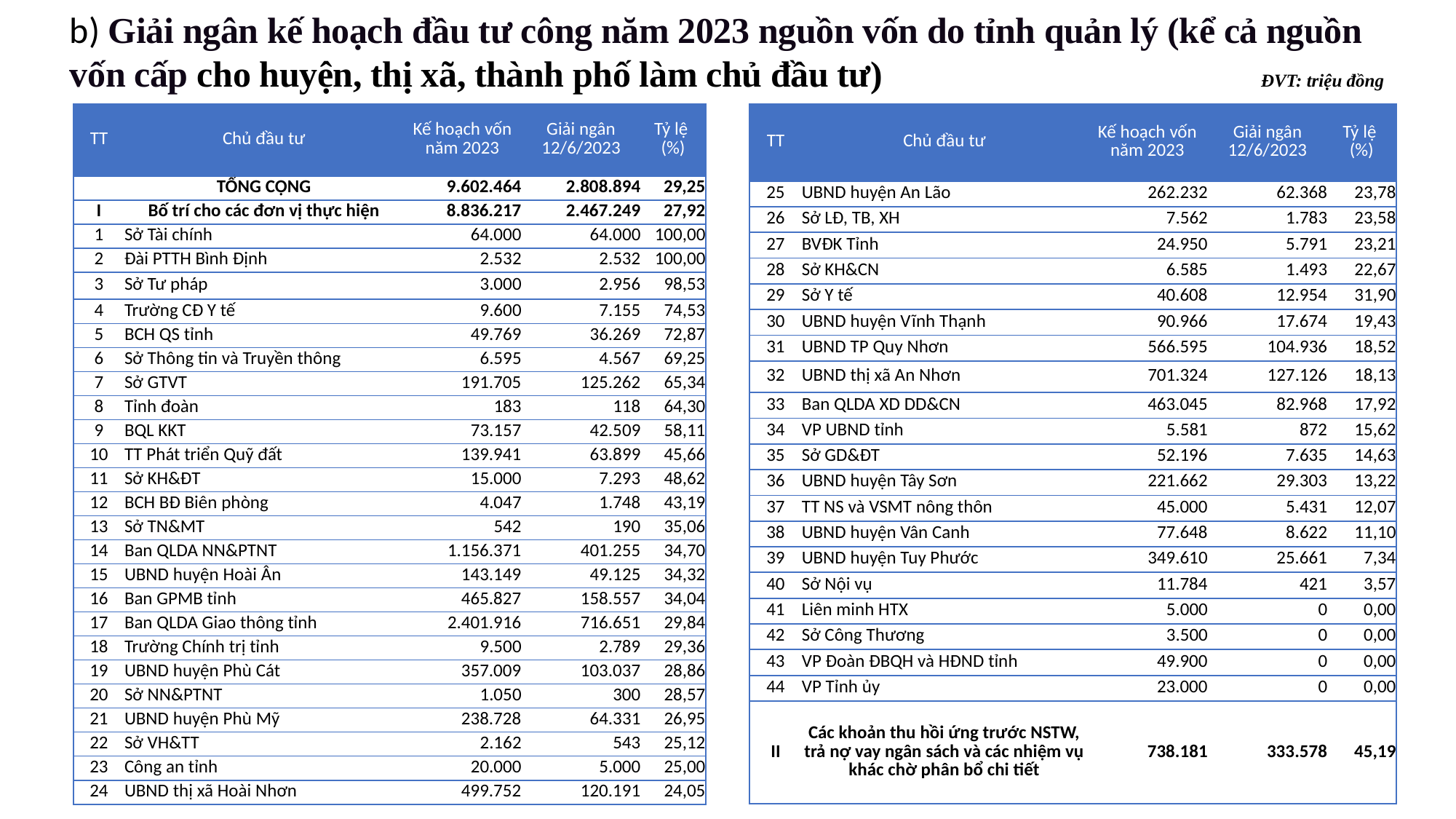

b) Giải ngân kế hoạch đầu tư công năm 2023 nguồn vốn do tỉnh quản lý (kể cả nguồn vốn cấp cho huyện, thị xã, thành phố làm chủ đầu tư)

ĐVT: triệu đồng
| TT | Chủ đầu tư | Kế hoạch vốn năm 2023 | Giải ngân 12/6/2023 | Tỷ lệ (%) |
| --- | --- | --- | --- | --- |
|  | TỔNG CỘNG | 9.602.464 | 2.808.894 | 29,25 |
| I | Bố trí cho các đơn vị thực hiện | 8.836.217 | 2.467.249 | 27,92 |
| 1 | Sở Tài chính | 64.000 | 64.000 | 100,00 |
| 2 | Đài PTTH Bình Định | 2.532 | 2.532 | 100,00 |
| 3 | Sở Tư pháp | 3.000 | 2.956 | 98,53 |
| 4 | Trường CĐ Y tế | 9.600 | 7.155 | 74,53 |
| 5 | BCH QS tỉnh | 49.769 | 36.269 | 72,87 |
| 6 | Sở Thông tin và Truyền thông | 6.595 | 4.567 | 69,25 |
| 7 | Sở GTVT | 191.705 | 125.262 | 65,34 |
| 8 | Tỉnh đoàn | 183 | 118 | 64,30 |
| 9 | BQL KKT | 73.157 | 42.509 | 58,11 |
| 10 | TT Phát triển Quỹ đất | 139.941 | 63.899 | 45,66 |
| 11 | Sở KH&ĐT | 15.000 | 7.293 | 48,62 |
| 12 | BCH BĐ Biên phòng | 4.047 | 1.748 | 43,19 |
| 13 | Sở TN&MT | 542 | 190 | 35,06 |
| 14 | Ban QLDA NN&PTNT | 1.156.371 | 401.255 | 34,70 |
| 15 | UBND huyện Hoài Ân | 143.149 | 49.125 | 34,32 |
| 16 | Ban GPMB tỉnh | 465.827 | 158.557 | 34,04 |
| 17 | Ban QLDA Giao thông tỉnh | 2.401.916 | 716.651 | 29,84 |
| 18 | Trường Chính trị tỉnh | 9.500 | 2.789 | 29,36 |
| 19 | UBND huyện Phù Cát | 357.009 | 103.037 | 28,86 |
| 20 | Sở NN&PTNT | 1.050 | 300 | 28,57 |
| 21 | UBND huyện Phù Mỹ | 238.728 | 64.331 | 26,95 |
| 22 | Sở VH&TT | 2.162 | 543 | 25,12 |
| 23 | Công an tỉnh | 20.000 | 5.000 | 25,00 |
| 24 | UBND thị xã Hoài Nhơn | 499.752 | 120.191 | 24,05 |
| TT | Chủ đầu tư | Kế hoạch vốn năm 2023 | Giải ngân 12/6/2023 | Tỷ lệ (%) |
| --- | --- | --- | --- | --- |
| 25 | UBND huyện An Lão | 262.232 | 62.368 | 23,78 |
| 26 | Sở LĐ, TB, XH | 7.562 | 1.783 | 23,58 |
| 27 | BVĐK Tỉnh | 24.950 | 5.791 | 23,21 |
| 28 | Sở KH&CN | 6.585 | 1.493 | 22,67 |
| 29 | Sở Y tế | 40.608 | 12.954 | 31,90 |
| 30 | UBND huyện Vĩnh Thạnh | 90.966 | 17.674 | 19,43 |
| 31 | UBND TP Quy Nhơn | 566.595 | 104.936 | 18,52 |
| 32 | UBND thị xã An Nhơn | 701.324 | 127.126 | 18,13 |
| 33 | Ban QLDA XD DD&CN | 463.045 | 82.968 | 17,92 |
| 34 | VP UBND tỉnh | 5.581 | 872 | 15,62 |
| 35 | Sở GD&ĐT | 52.196 | 7.635 | 14,63 |
| 36 | UBND huyện Tây Sơn | 221.662 | 29.303 | 13,22 |
| 37 | TT NS và VSMT nông thôn | 45.000 | 5.431 | 12,07 |
| 38 | UBND huyện Vân Canh | 77.648 | 8.622 | 11,10 |
| 39 | UBND huyện Tuy Phước | 349.610 | 25.661 | 7,34 |
| 40 | Sở Nội vụ | 11.784 | 421 | 3,57 |
| 41 | Liên minh HTX | 5.000 | 0 | 0,00 |
| 42 | Sở Công Thương | 3.500 | 0 | 0,00 |
| 43 | VP Đoàn ĐBQH và HĐND tỉnh | 49.900 | 0 | 0,00 |
| 44 | VP Tỉnh ủy | 23.000 | 0 | 0,00 |
| II | Các khoản thu hồi ứng trước NSTW, trả nợ vay ngân sách và các nhiệm vụ khác chờ phân bổ chi tiết | 738.181 | 333.578 | 45,19 |